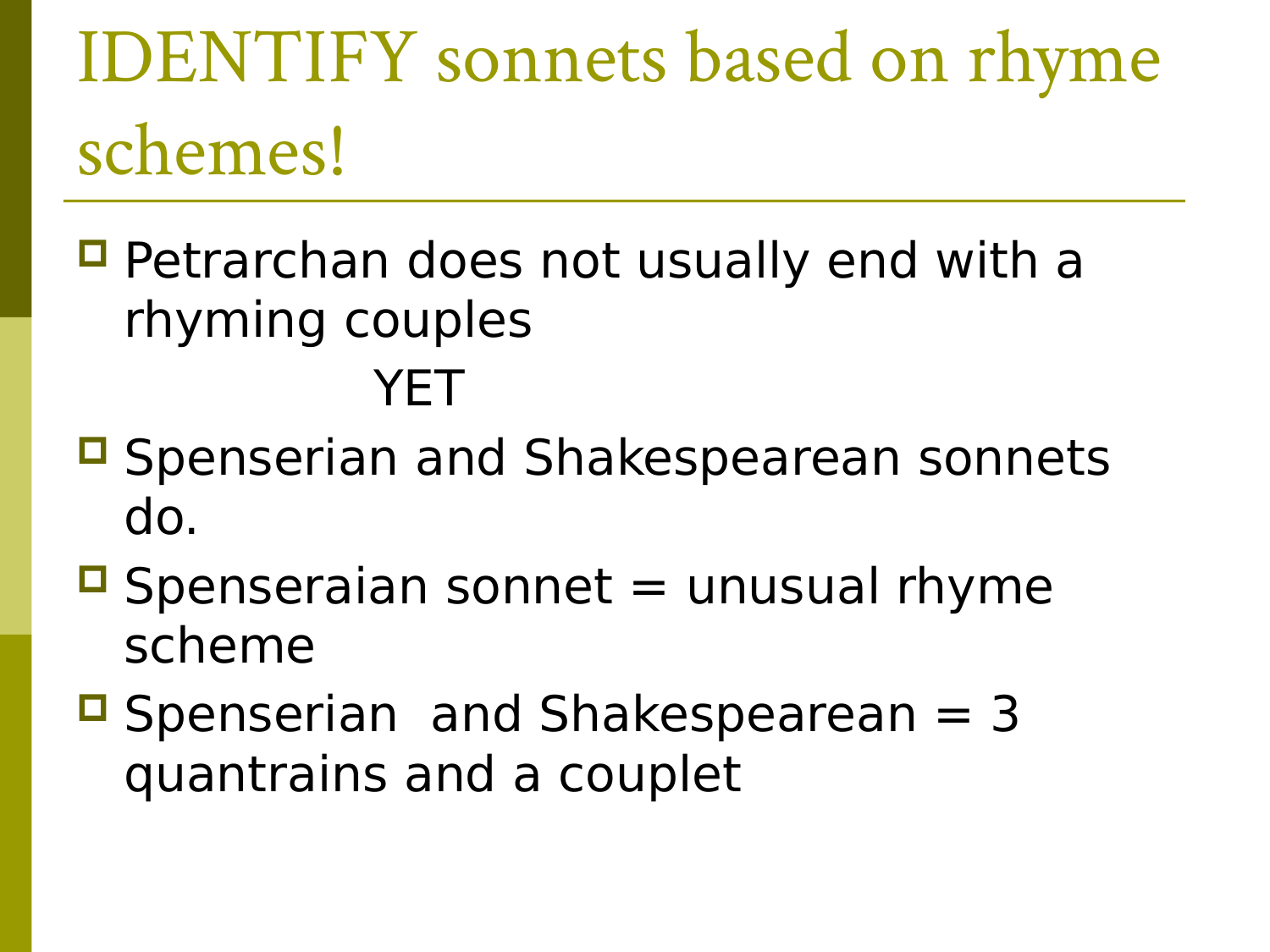

# IDENTIFY sonnets based on rhyme schemes!
Petrarchan does not usually end with a rhyming couples
                   YET
Spenserian and Shakespearean sonnets do.
Spenseraian sonnet = unusual rhyme scheme
Spenserian  and Shakespearean = 3 quantrains and a couplet